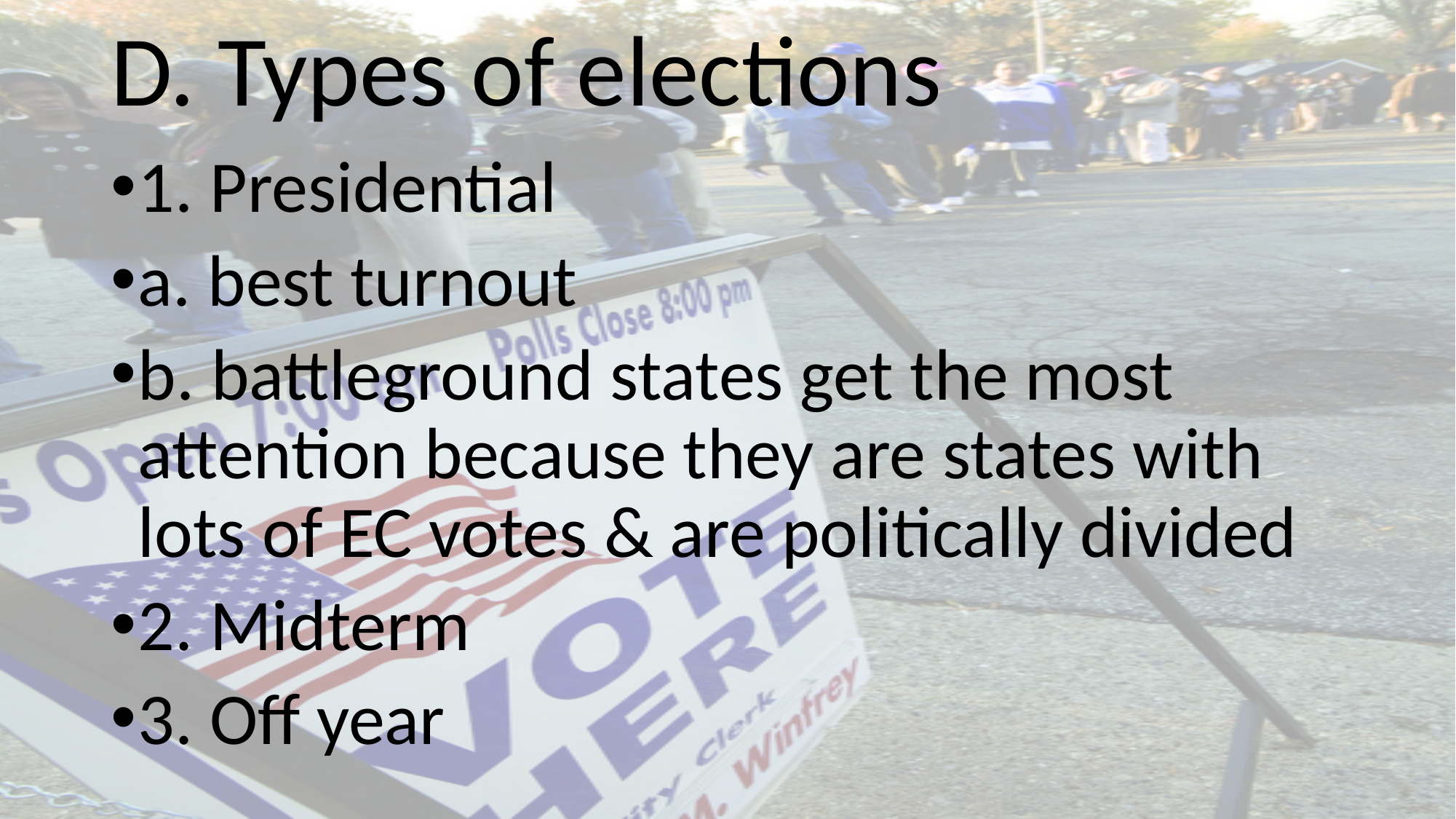

# D. Types of elections
1. Presidential
a. best turnout
b. battleground states get the most attention because they are states with lots of EC votes & are politically divided
2. Midterm
3. Off year